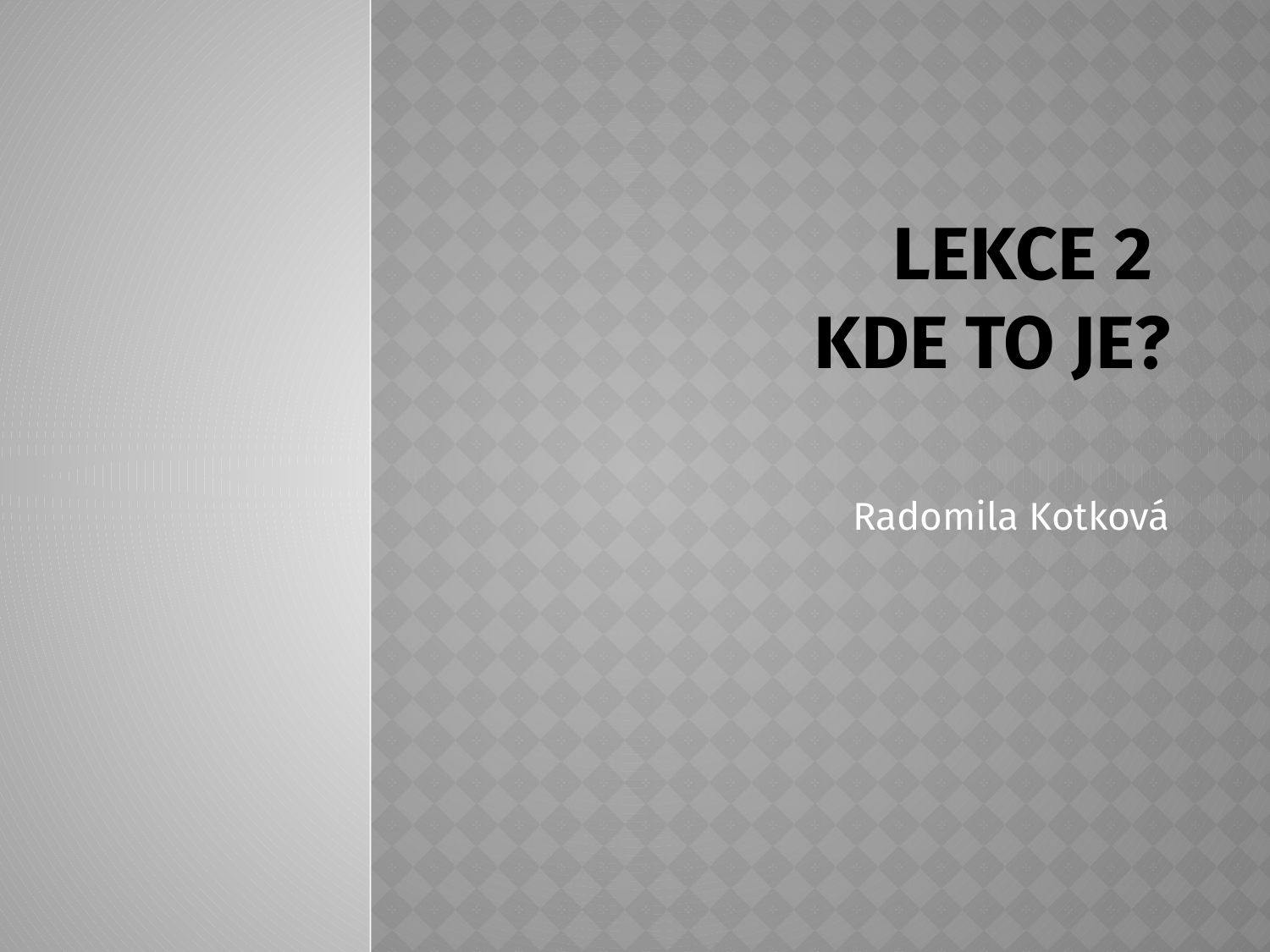

# lekce 2 Kde to je?
Radomila Kotková